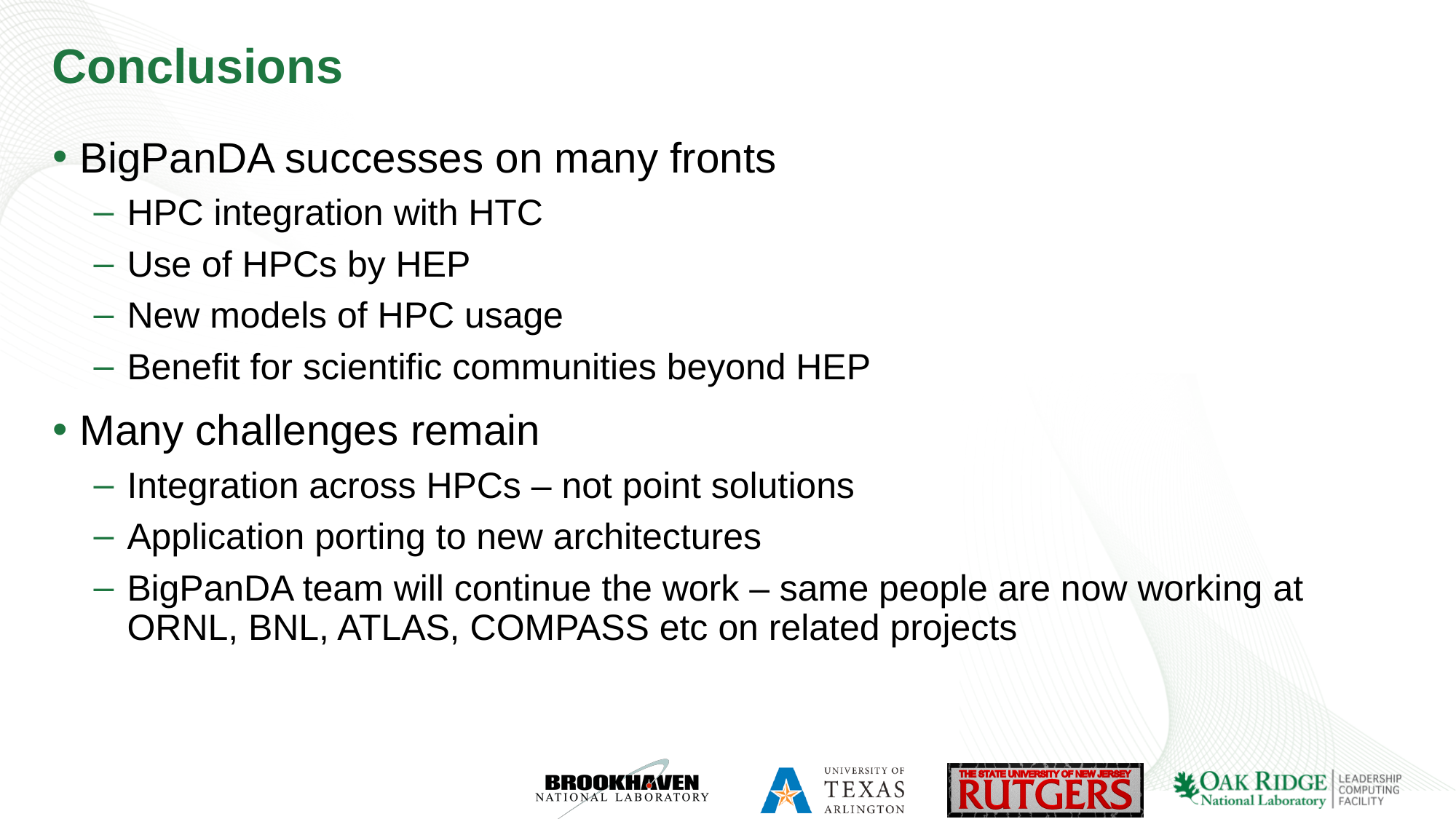

# Conclusions
BigPanDA successes on many fronts
HPC integration with HTC
Use of HPCs by HEP
New models of HPC usage
Benefit for scientific communities beyond HEP
Many challenges remain
Integration across HPCs – not point solutions
Application porting to new architectures
BigPanDA team will continue the work – same people are now working at ORNL, BNL, ATLAS, COMPASS etc on related projects